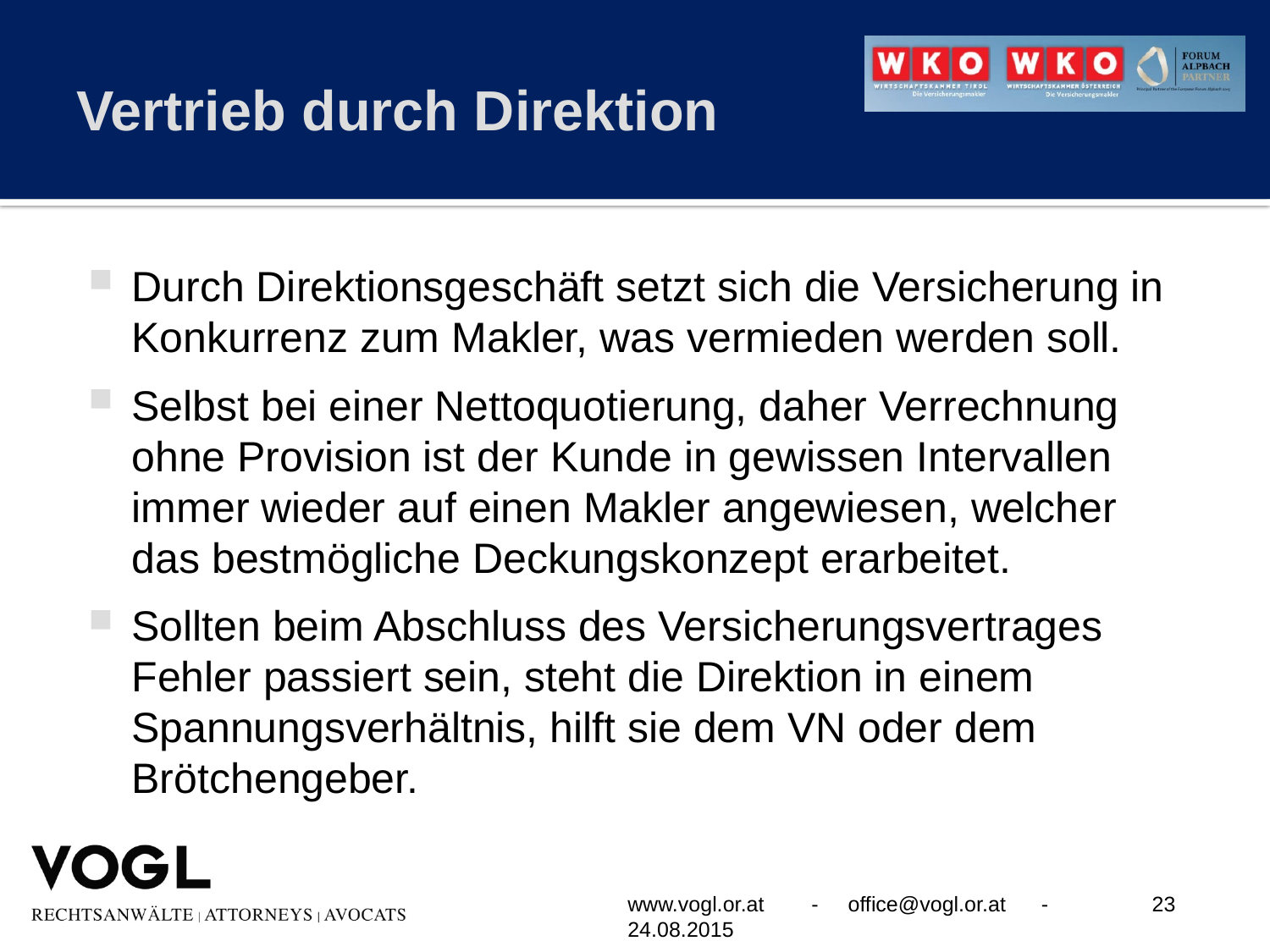

# Vertrieb durch Direktion
Durch Direktionsgeschäft setzt sich die Versicherung in Konkurrenz zum Makler, was vermieden werden soll.
Selbst bei einer Nettoquotierung, daher Verrechnung ohne Provision ist der Kunde in gewissen Intervallen immer wieder auf einen Makler angewiesen, welcher das bestmögliche Deckungskonzept erarbeitet.
Sollten beim Abschluss des Versicherungsvertrages Fehler passiert sein, steht die Direktion in einem Spannungsverhältnis, hilft sie dem VN oder dem Brötchengeber.